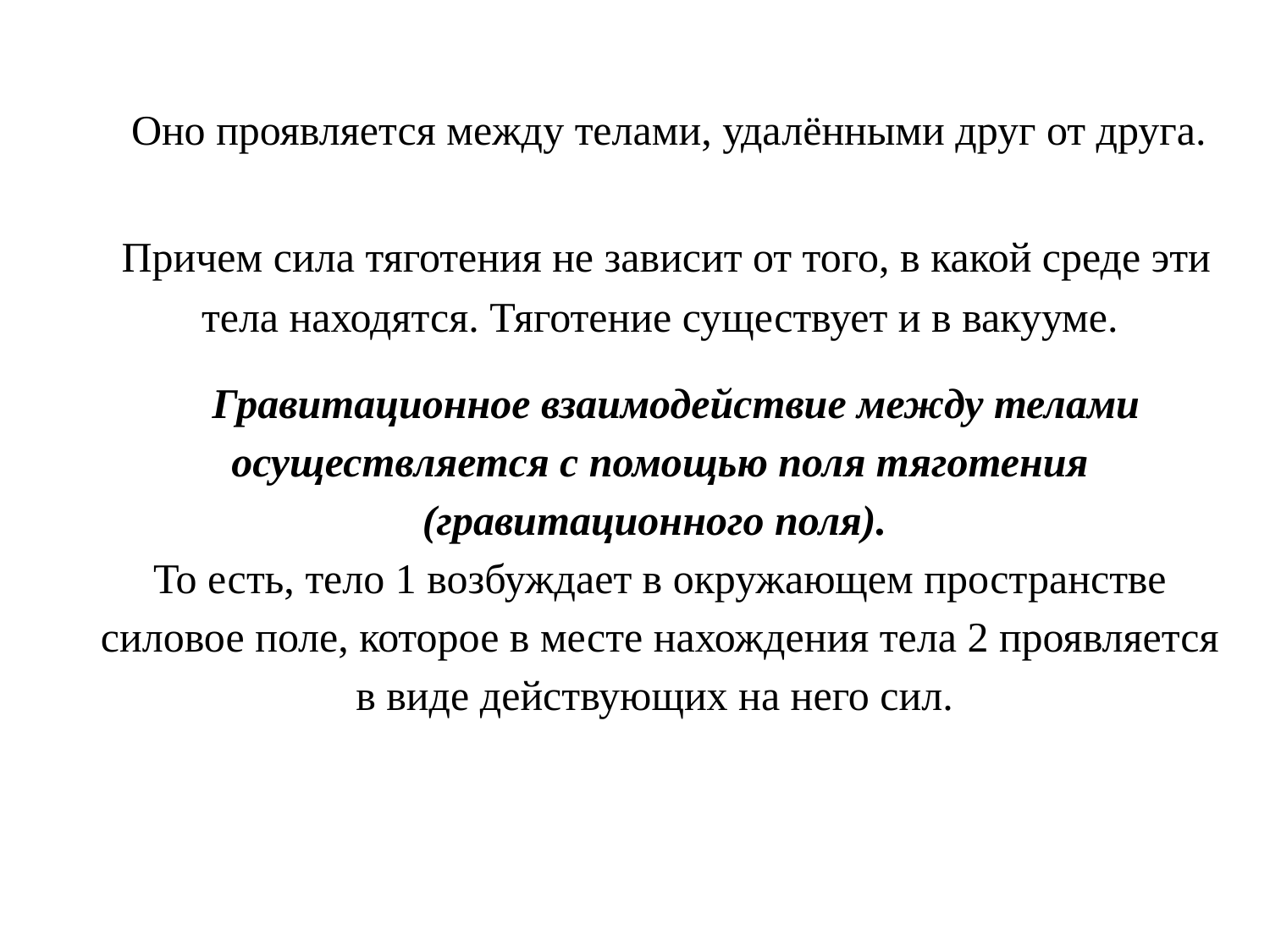

Оно проявляется между телами, удалёнными друг от друга.
 Причем сила тяготения не зависит от того, в какой среде эти тела находятся. Тяготение существует и в вакууме.
   Гравитационное взаимодействие между телами осуществляется с помощью поля тяготения (гравитационного поля).
То есть, тело 1 возбуждает в окружающем пространстве силовое поле, которое в месте нахождения тела 2 проявляется в виде действующих на него сил.